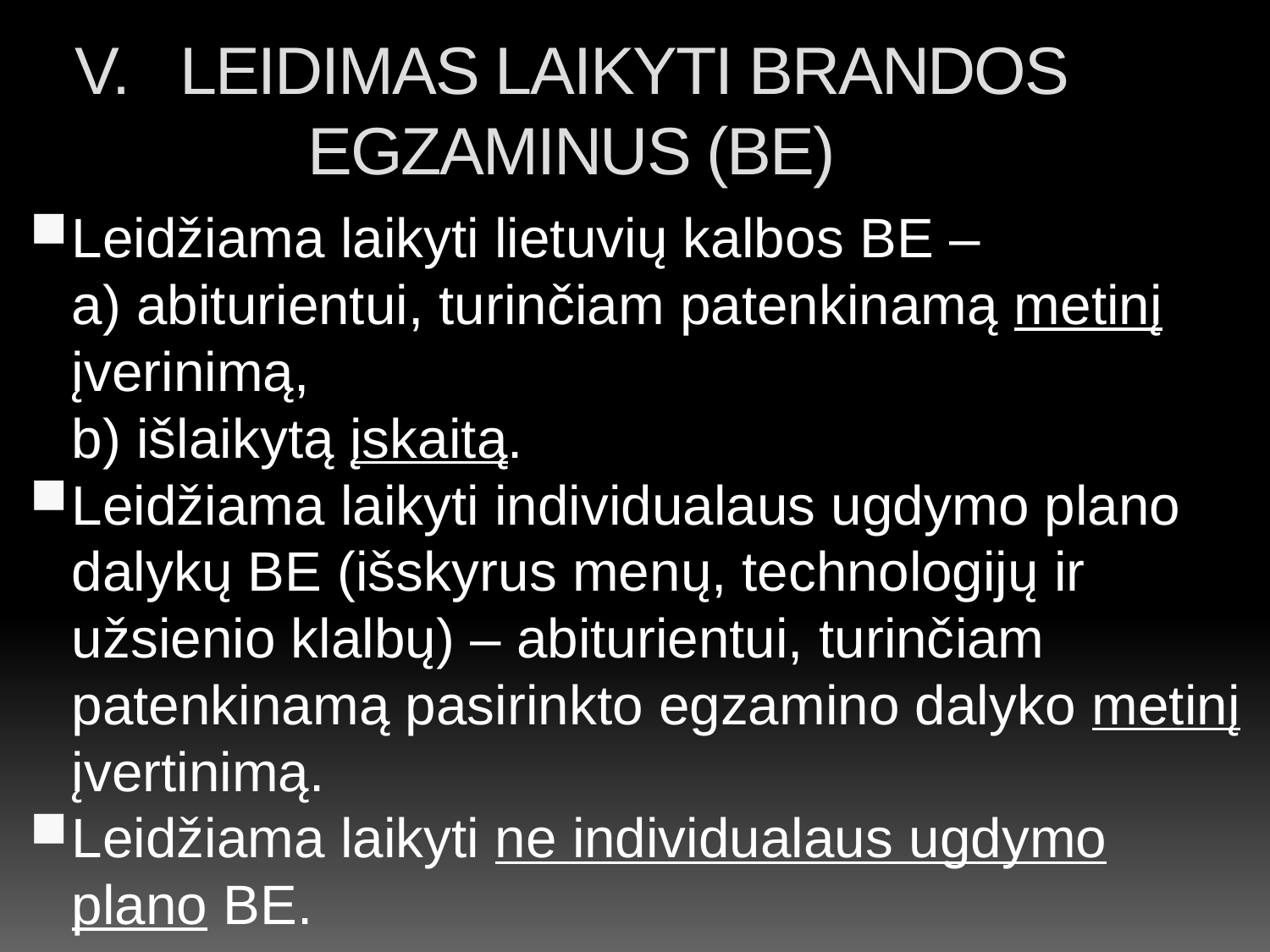

V.   LEIDIMAS LAIKYTI BRANDOS EGZAMINUS (BE)
Leidžiama laikyti lietuvių kalbos BE –
	a) abiturientui, turinčiam patenkinamą metinį įverinimą,
	b) išlaikytą įskaitą.
Leidžiama laikyti individualaus ugdymo plano dalykų BE (išskyrus menų, technologijų ir užsienio klalbų) – abiturientui, turinčiam patenkinamą pasirinkto egzamino dalyko metinį įvertinimą.
Leidžiama laikyti ne individualaus ugdymo plano BE.